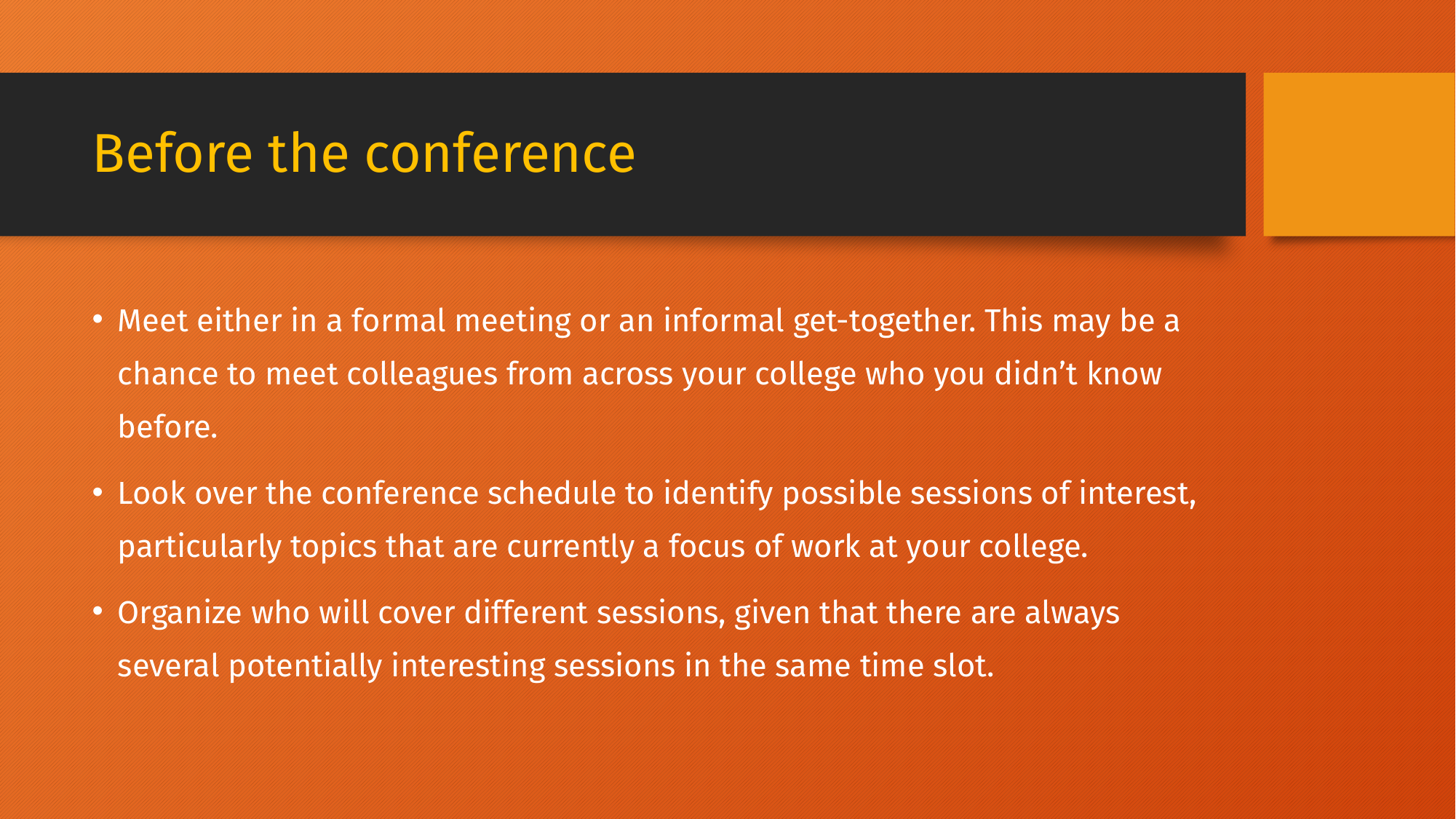

# Before the conference
Meet either in a formal meeting or an informal get-together. This may be a chance to meet colleagues from across your college who you didn’t know before.
Look over the conference schedule to identify possible sessions of interest, particularly topics that are currently a focus of work at your college.
Organize who will cover different sessions, given that there are always several potentially interesting sessions in the same time slot.